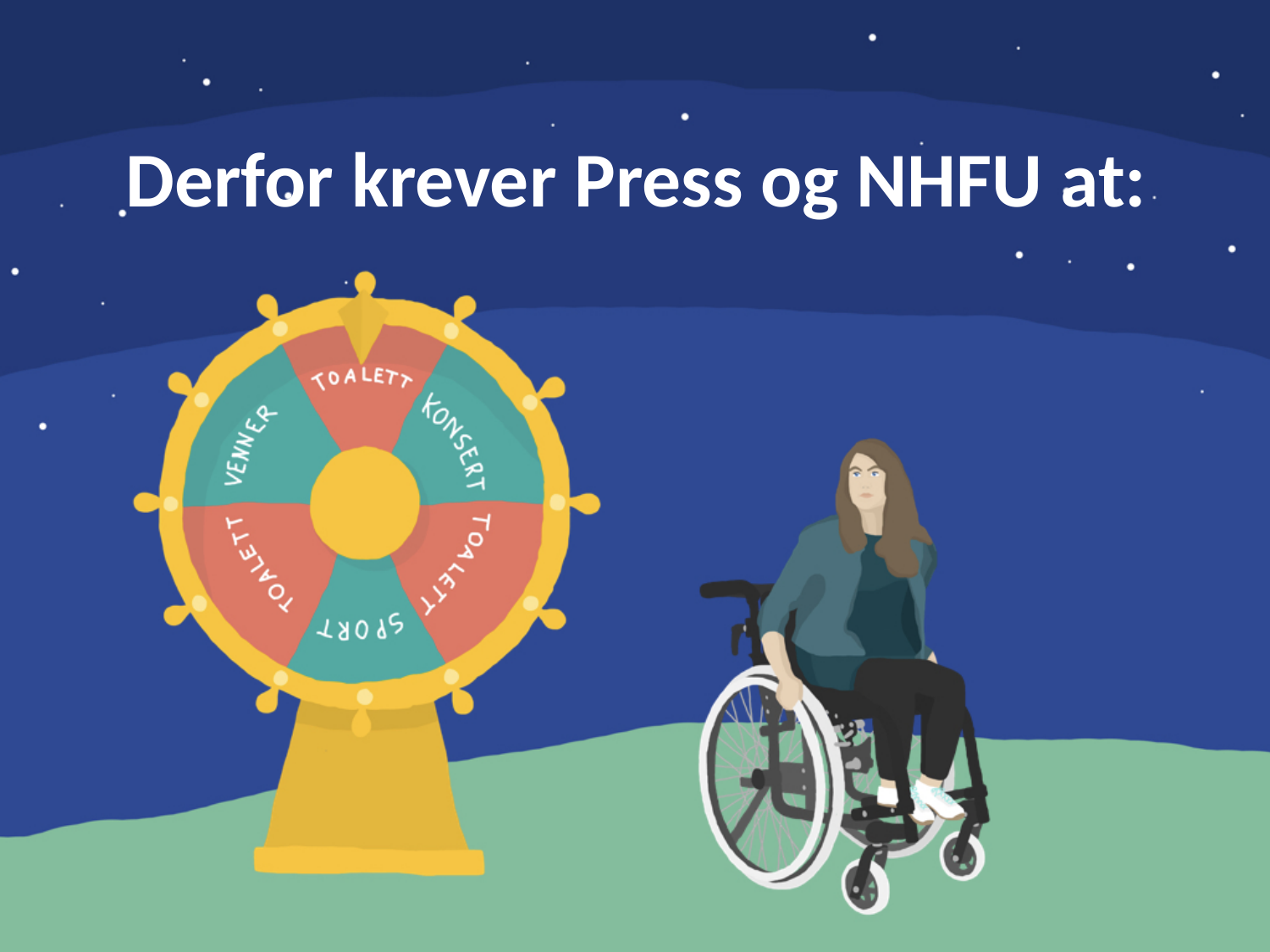

# Derfor krever Press og NHFU at: